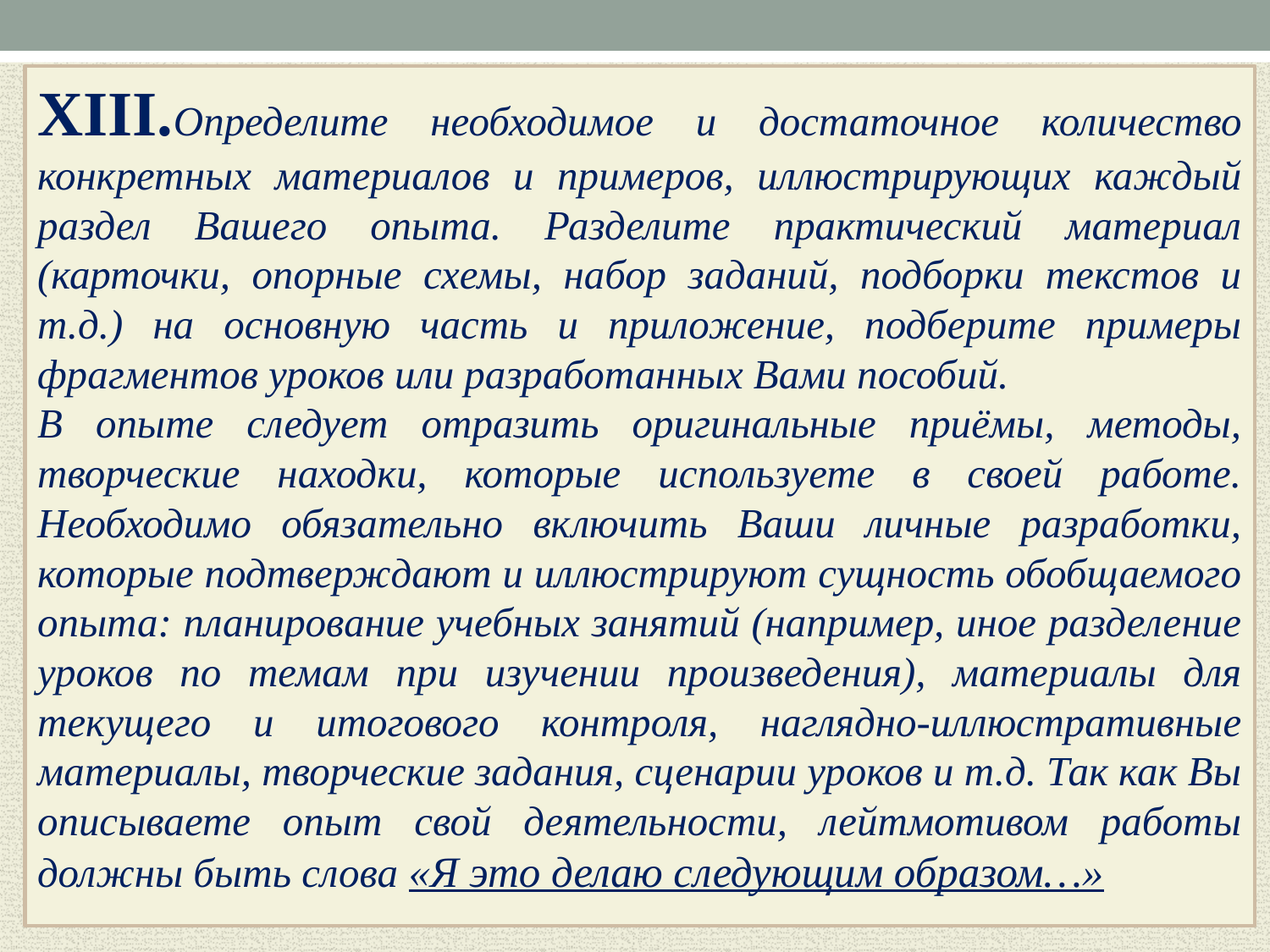

XIII.Определите необходимое и достаточное количество конкретных материалов и примеров, иллюстрирующих каждый раздел Вашего опыта. Разделите практический материал (карточки, опорные схемы, набор заданий, подборки текстов и т.д.) на основную часть и приложение, подберите примеры фрагментов уроков или разработанных Вами пособий.
В опыте следует отразить оригинальные приёмы, методы, творческие находки, которые используете в своей работе. Необходимо обязательно включить Ваши личные разработки, которые подтверждают и иллюстрируют сущность обобщаемого опыта: планирование учебных занятий (например, иное разделение уроков по темам при изучении произведения), материалы для текущего и итогового контроля, наглядно-иллюстративные материалы, творческие задания, сценарии уроков и т.д. Так как Вы описываете опыт свой деятельности, лейтмотивом работы должны быть слова «Я это делаю следующим образом…»